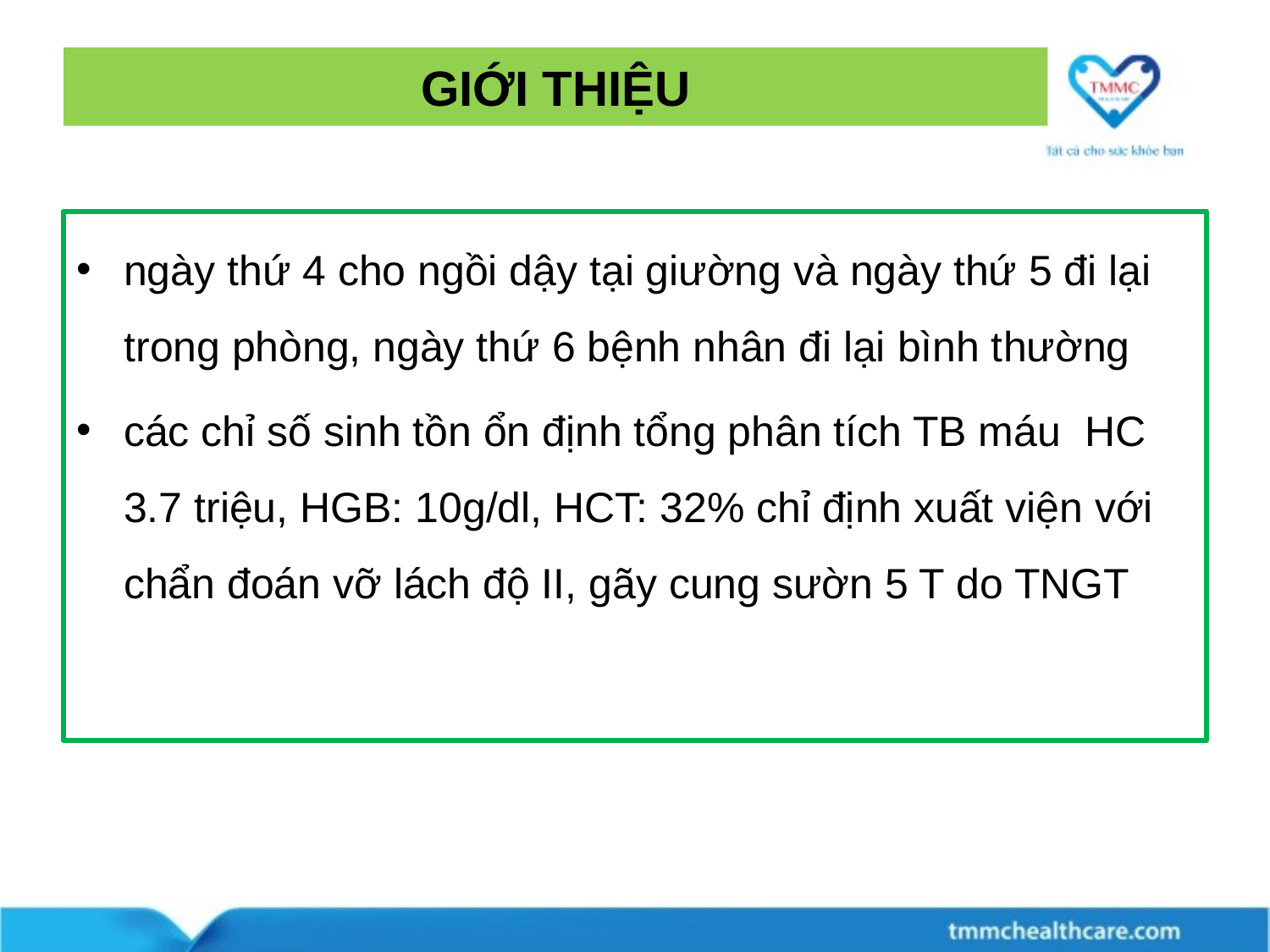

# GIỚI THIỆU
ngày thứ 4 cho ngồi dậy tại giường và ngày thứ 5 đi lại trong phòng, ngày thứ 6 bệnh nhân đi lại bình thường
các chỉ số sinh tồn ổn định tổng phân tích TB máu  HC 3.7 triệu, HGB: 10g/dl, HCT: 32% chỉ định xuất viện với chẩn đoán vỡ lách độ II, gãy cung sườn 5 T do TNGT